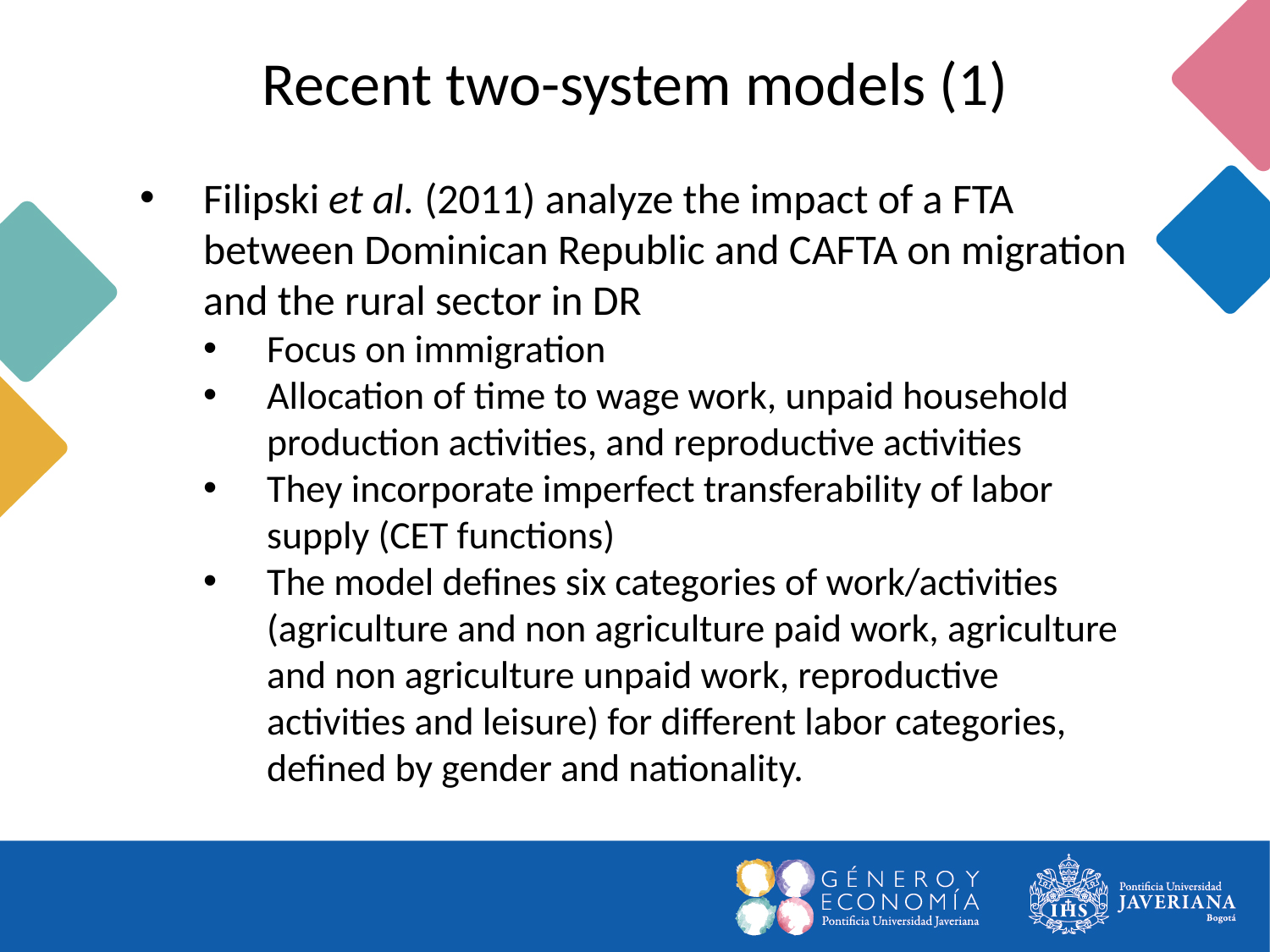

Recent two-system models (1)
Filipski et al. (2011) analyze the impact of a FTA between Dominican Republic and CAFTA on migration and the rural sector in DR
Focus on immigration
Allocation of time to wage work, unpaid household production activities, and reproductive activities
They incorporate imperfect transferability of labor supply (CET functions)
The model defines six categories of work/activities (agriculture and non agriculture paid work, agriculture and non agriculture unpaid work, reproductive activities and leisure) for different labor categories, defined by gender and nationality.